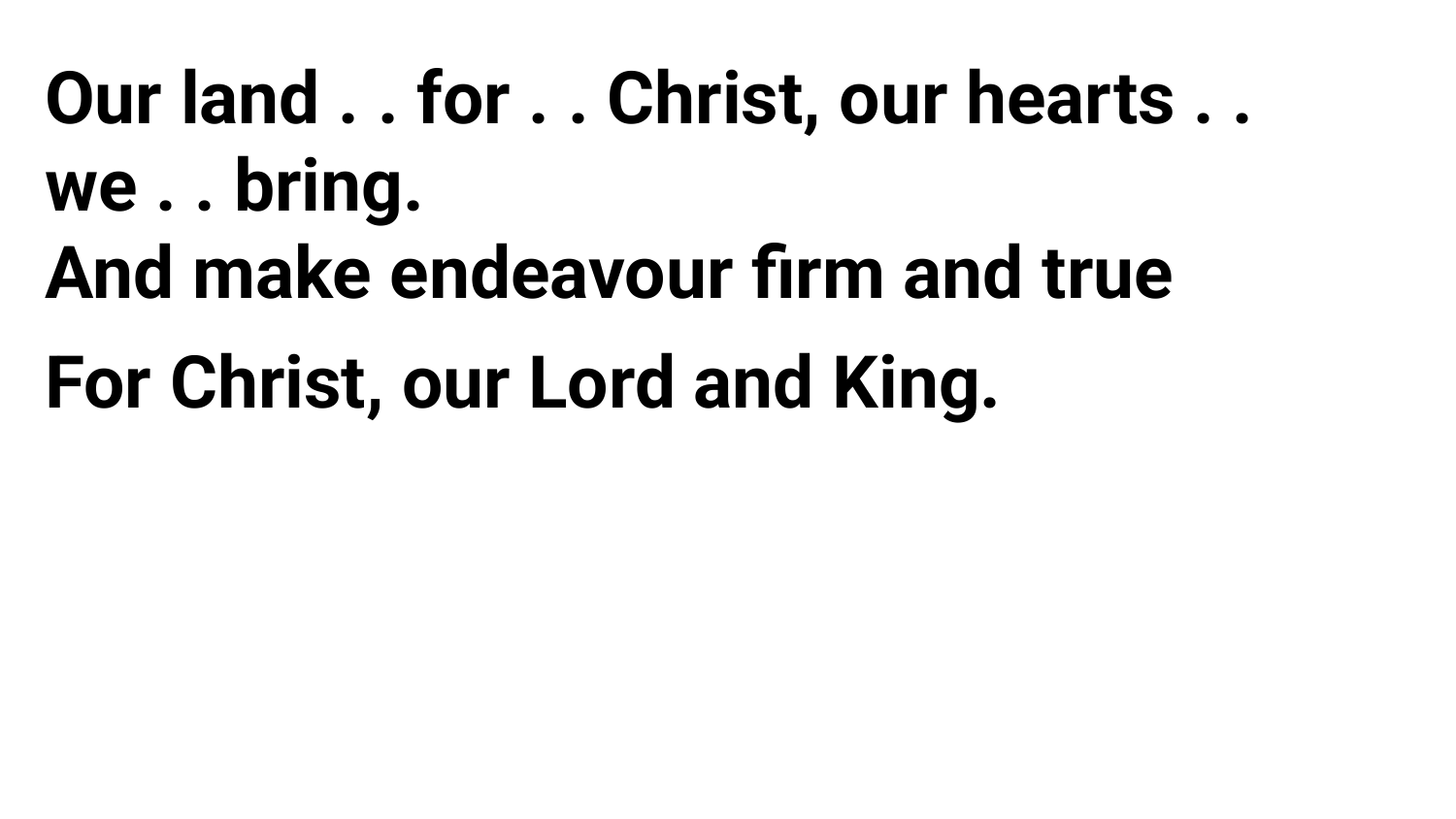

Our land . . for . . Christ, our hearts . . we . . bring.
And make endeavour firm and true
For Christ, our Lord and King.